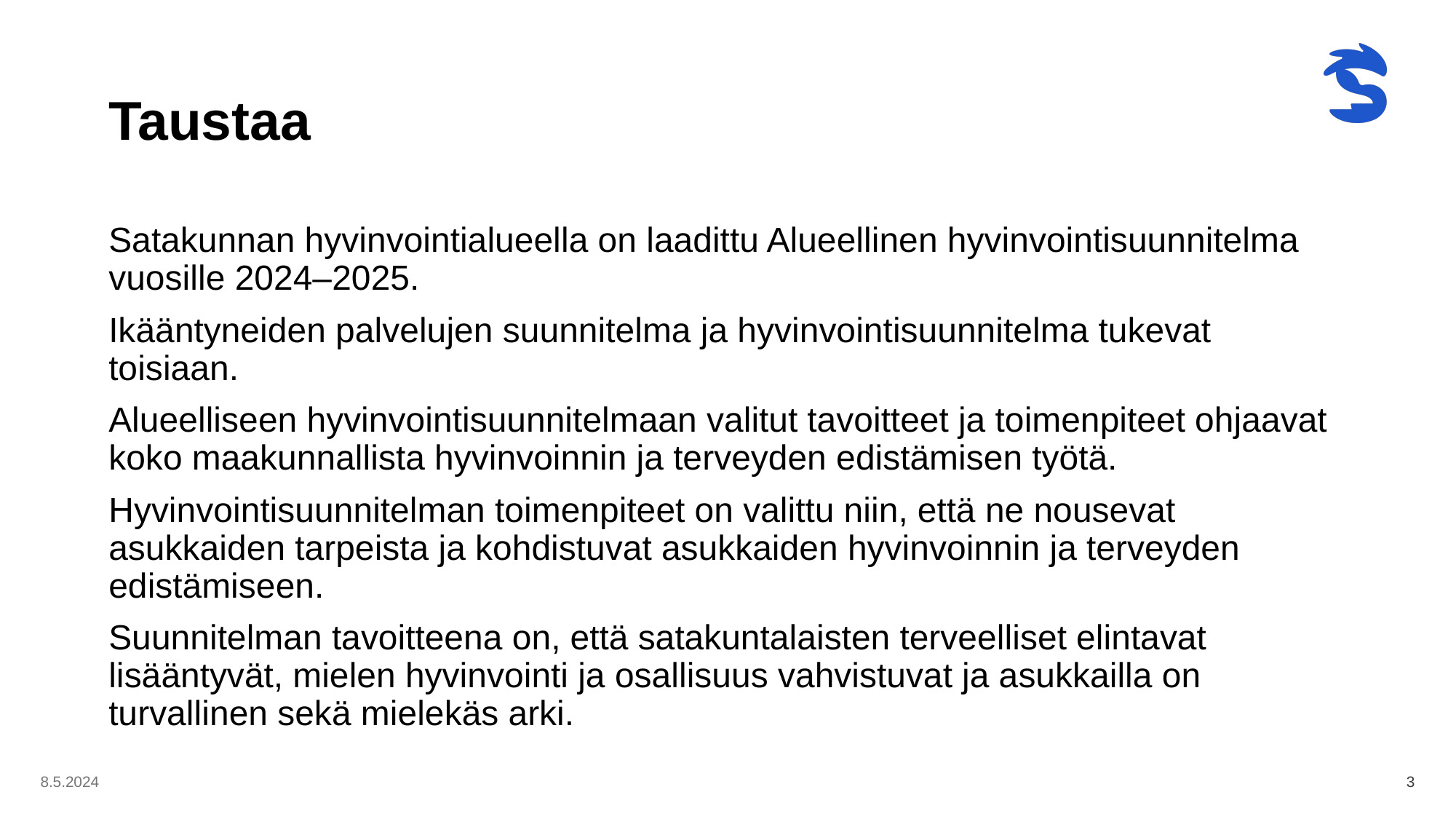

# Taustaa
Satakunnan hyvinvointialueella on laadittu Alueellinen hyvinvointisuunnitelma vuosille 2024–2025.
Ikääntyneiden palvelujen suunnitelma ja hyvinvointisuunnitelma tukevat toisiaan.
Alueelliseen hyvinvointisuunnitelmaan valitut tavoitteet ja toimenpiteet ohjaavat koko maakunnallista hyvinvoinnin ja terveyden edistämisen työtä.
Hyvinvointisuunnitelman toimenpiteet on valittu niin, että ne nousevat asukkaiden tarpeista ja kohdistuvat asukkaiden hyvinvoinnin ja terveyden edistämiseen.
Suunnitelman tavoitteena on, että satakuntalaisten terveelliset elintavat lisääntyvät, mielen hyvinvointi ja osallisuus vahvistuvat ja asukkailla on turvallinen sekä mielekäs arki.

8.5.2024

3